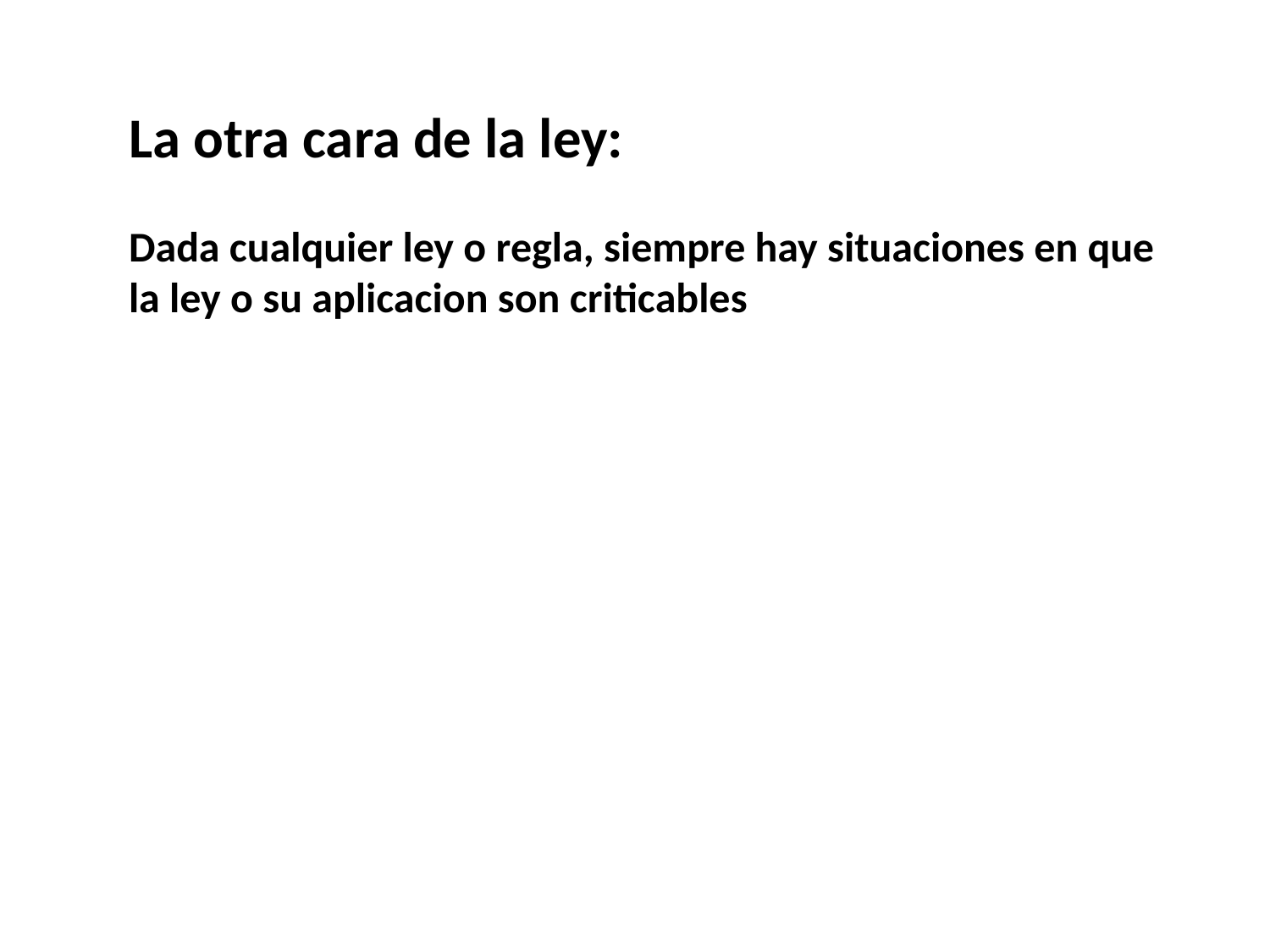

La otra cara de la ley:

Dada cualquier ley o regla, siempre hay situaciones en que la ley o su aplicacion son criticables